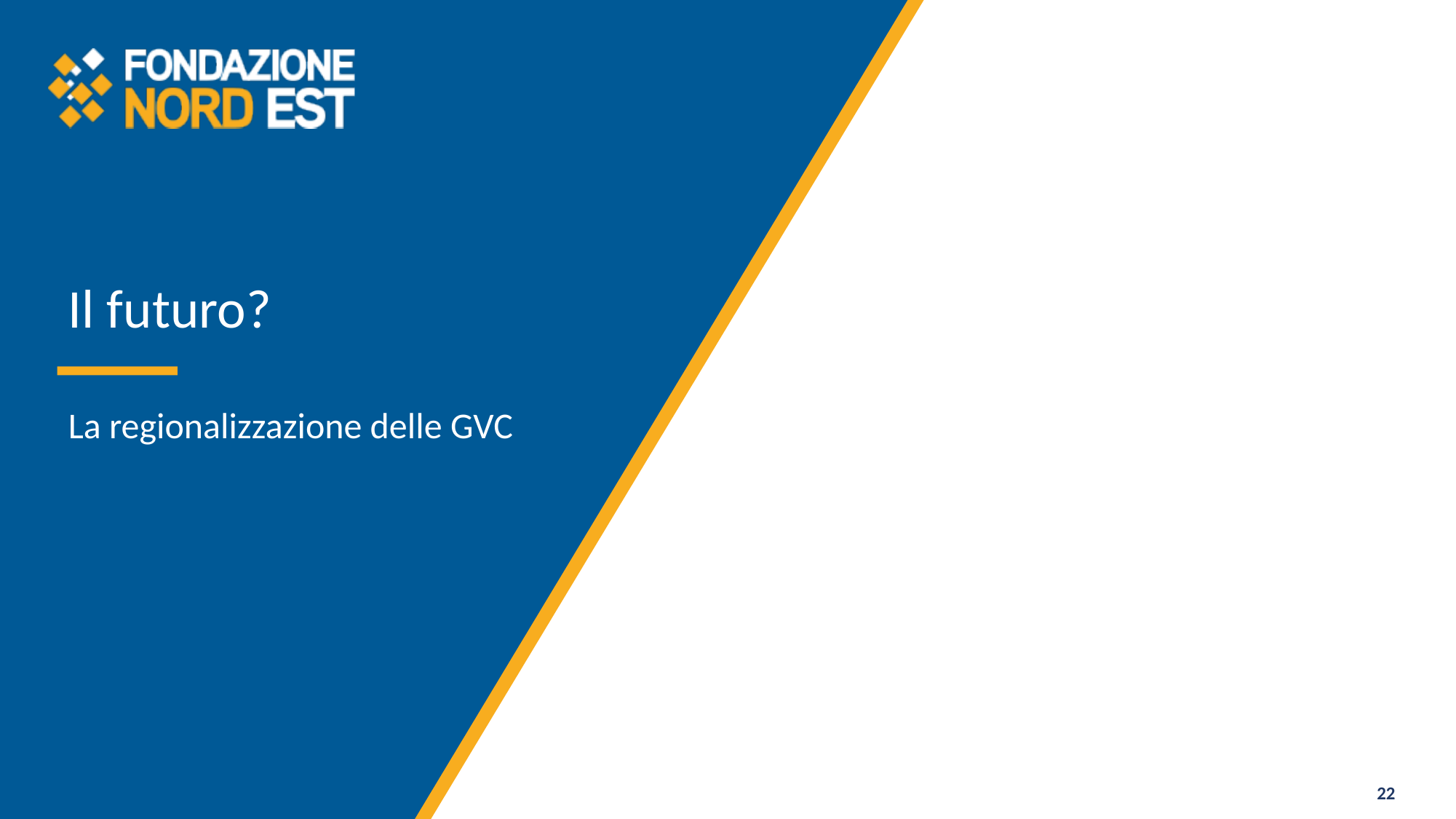

# Il futuro?
La regionalizzazione delle GVC